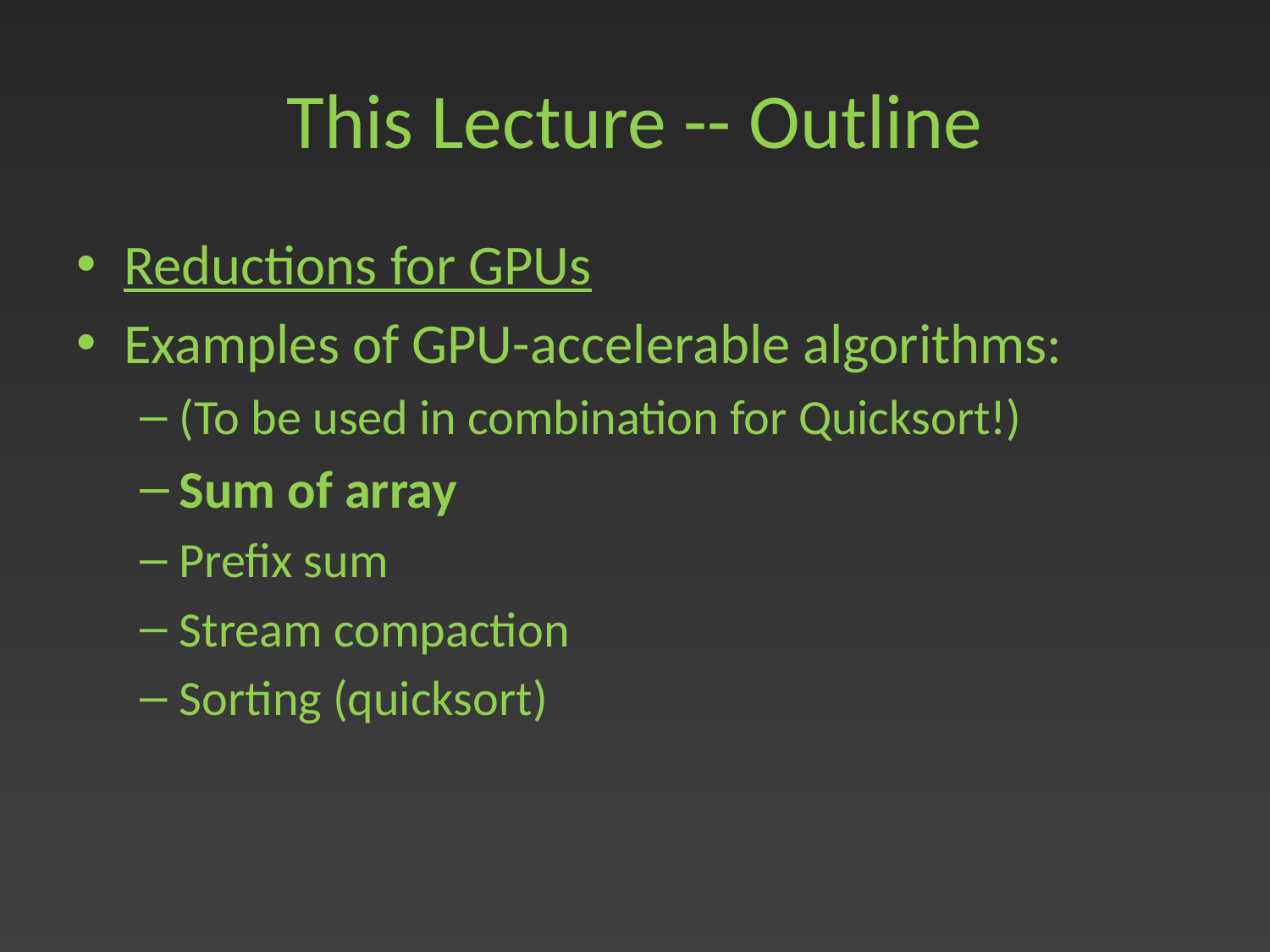

# This Lecture -- Outline
Reductions for GPUs
Examples of GPU-accelerable algorithms:
(To be used in combination for Quicksort!)
Sum of array
Prefix sum
Stream compaction
Sorting (quicksort)